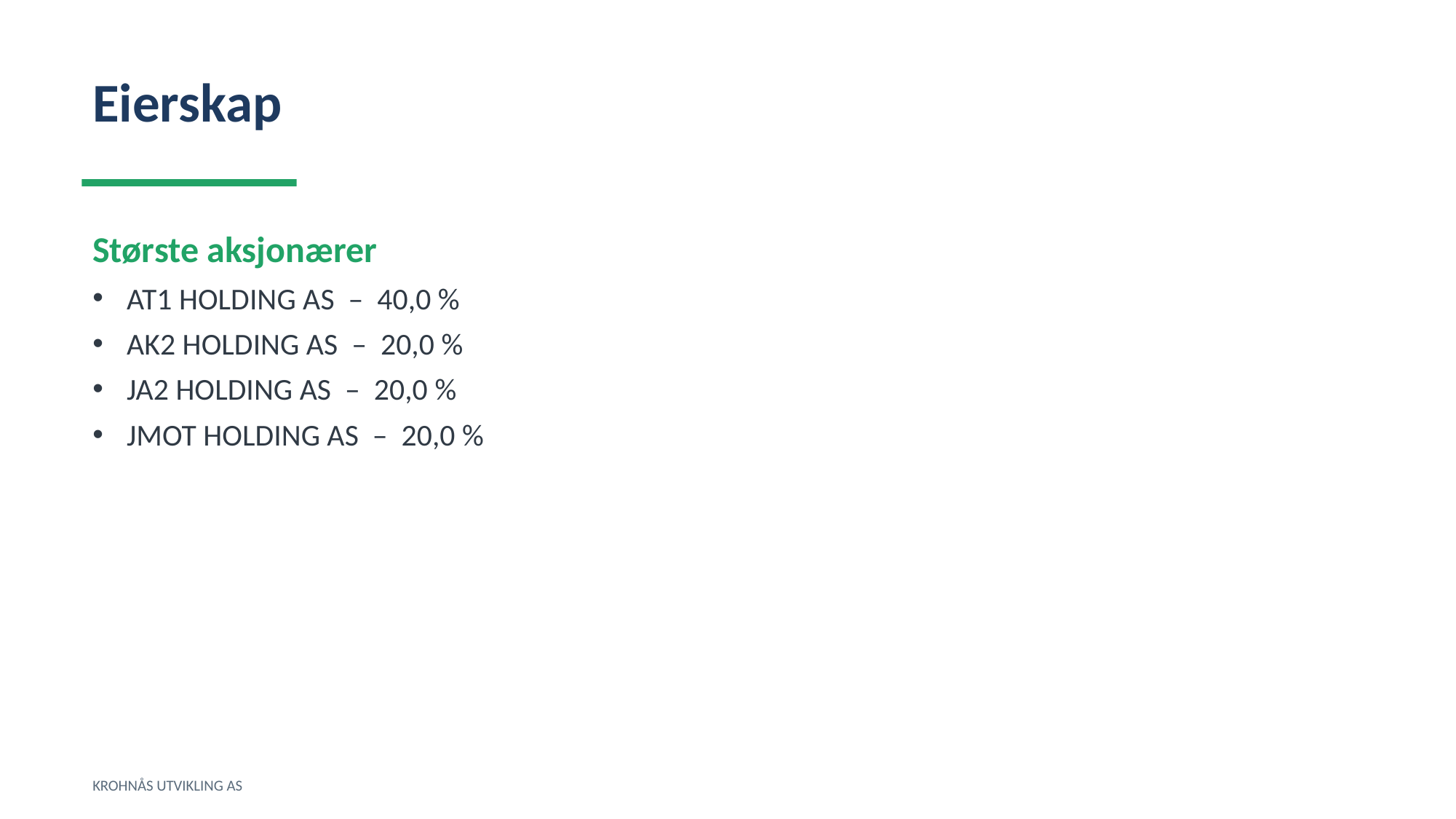

Eierskap

Største aksjonærer
AT1 HOLDING AS  –  40,0 %
AK2 HOLDING AS  –  20,0 %
JA2 HOLDING AS  –  20,0 %
JMOT HOLDING AS  –  20,0 %
KROHNÅS UTVIKLING AS